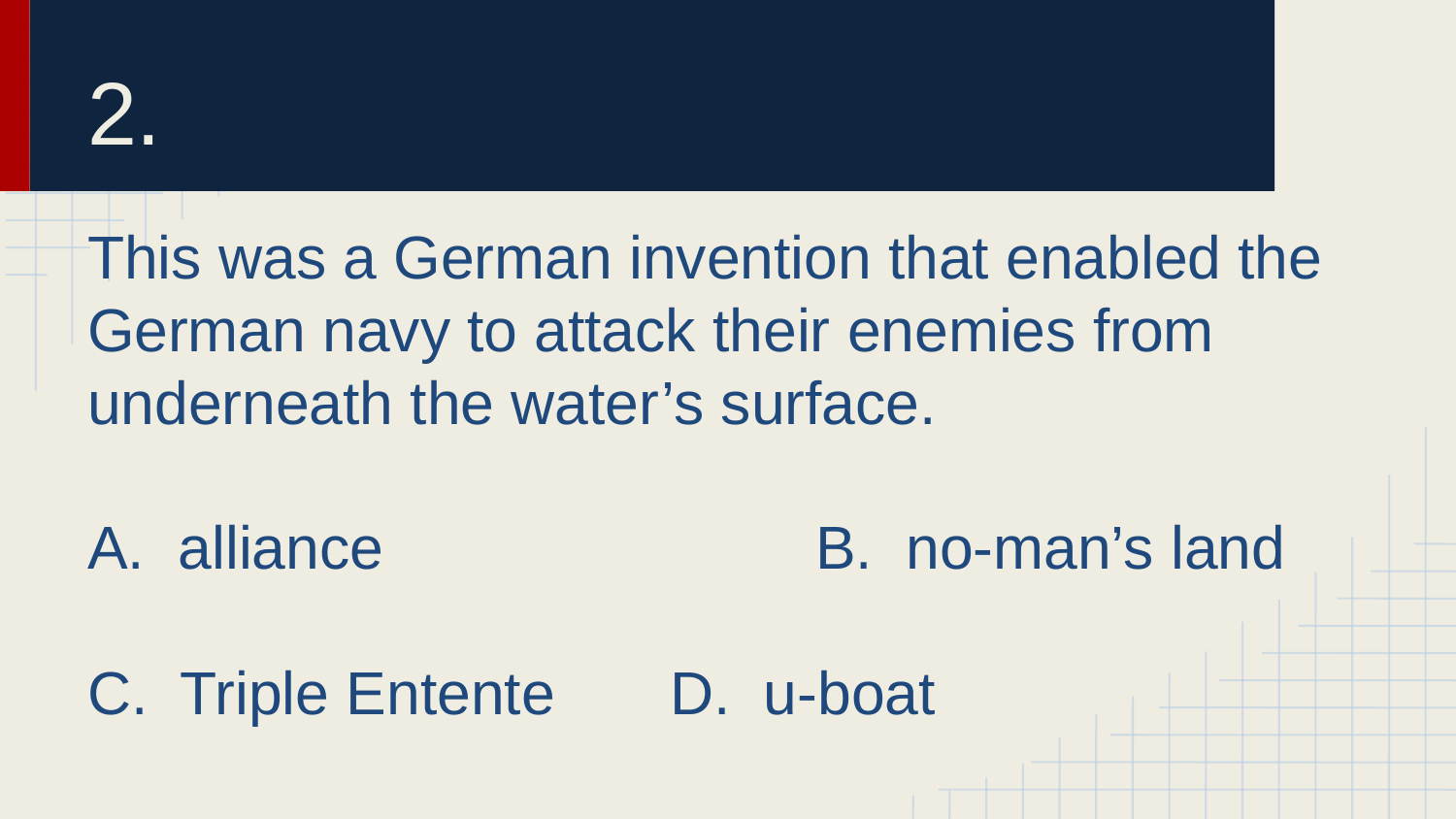

# 2.
This was a German invention that enabled the German navy to attack their enemies from underneath the water’s surface.

A.  alliance			B.  no-man’s land

C.  Triple Entente	D.  u-boat